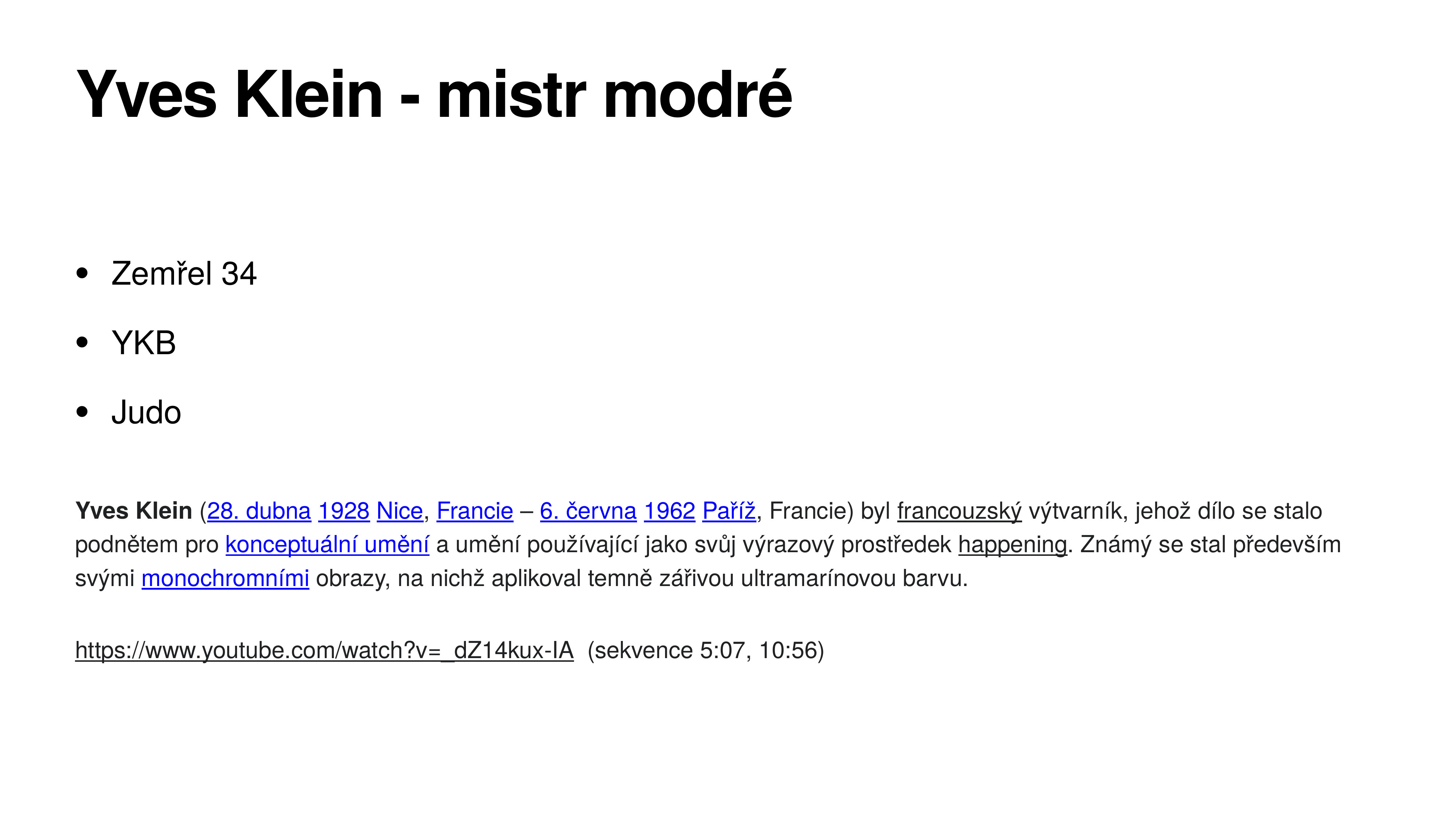

# Yves Klein - mistr modré
Zemřel 34
YKB
Judo

Yves Klein (28. dubna 1928 Nice, Francie – 6. června 1962 Paříž, Francie) byl francouzský výtvarník, jehož dílo se stalo podnětem pro konceptuální umění a umění používající jako svůj výrazový prostředek happening. Známý se stal především svými monochromními obrazy, na nichž aplikoval temně zářivou ultramarínovou barvu.

https://www.youtube.com/watch?v=_dZ14kux-IA  (sekvence 5:07, 10:56)